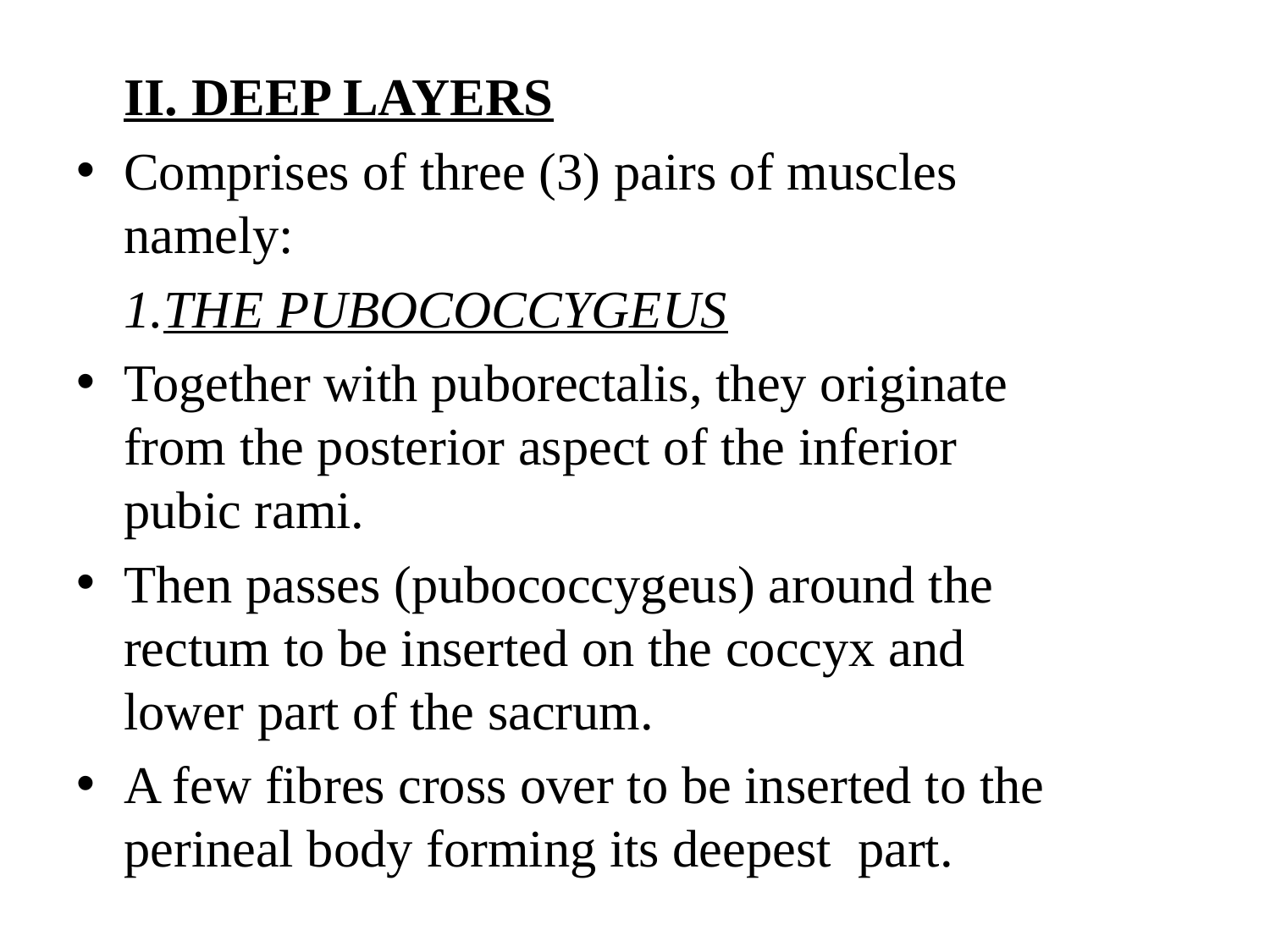

#
	II. DEEP LAYERS
Comprises of three (3) pairs of muscles namely:
	1.THE PUBOCOCCYGEUS
Together with puborectalis, they originate from the posterior aspect of the inferior pubic rami.
Then passes (pubococcygeus) around the rectum to be inserted on the coccyx and lower part of the sacrum.
A few fibres cross over to be inserted to the perineal body forming its deepest  part.